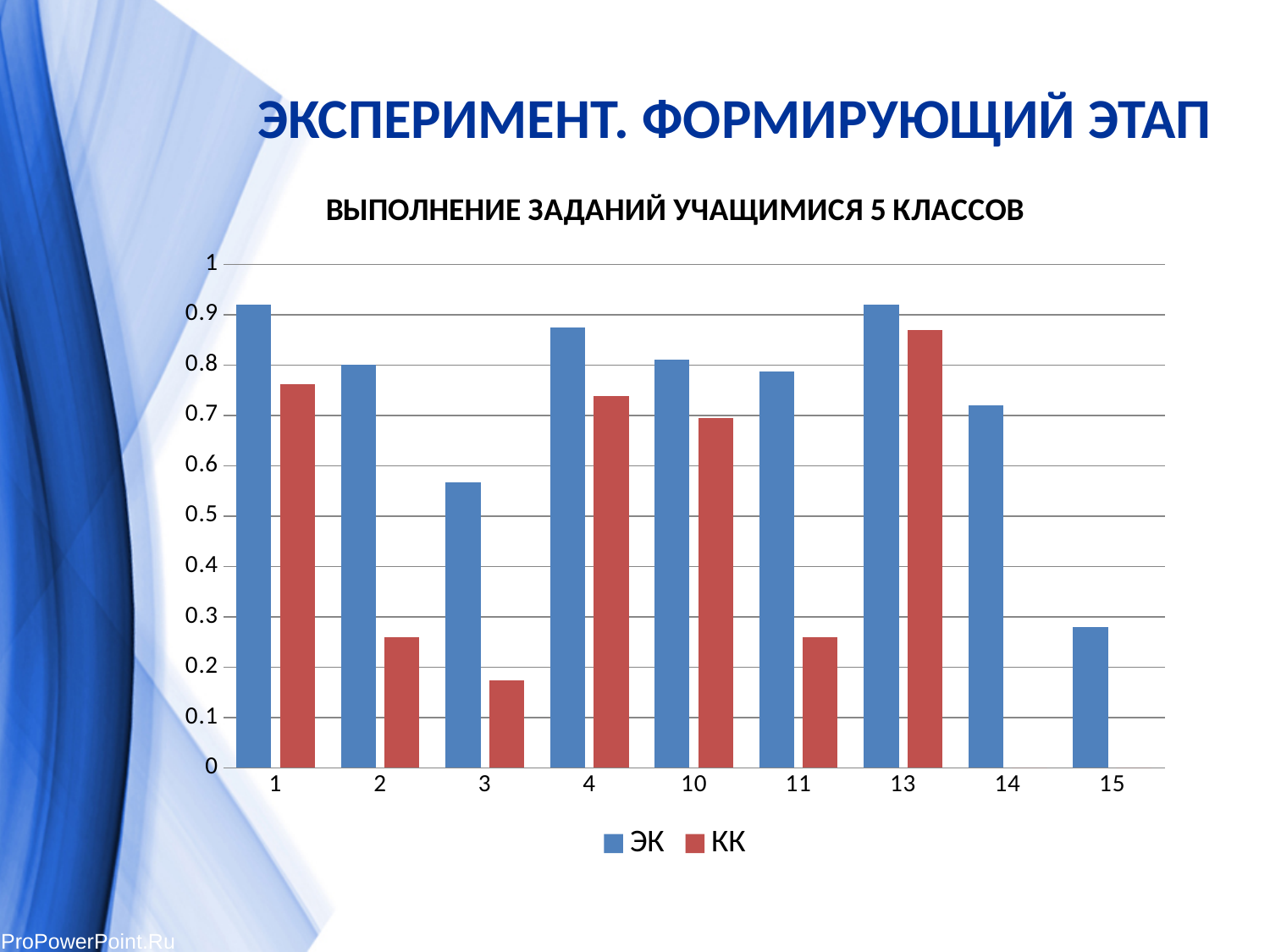

# ЭКСПЕРИМЕНТ. ФОРМИРУЮЩИЙ ЭТАП

### Chart: ВЫПОЛНЕНИЕ ЗАДАНИЙ УЧАЩИМИСЯ 5 КЛАССОВ

| Category |  |  |
|---|---|---|
| 1 | 0.92 | 0.762 |
| 2 | 0.8 | 0.26 |
| 3 | 0.567 | 0.173 |
| 4 | 0.875 | 0.739 |
| 10 | 0.81 | 0.695 |
| 11 | 0.786667 | 0.26 |
| 13 | 0.92 | 0.87 |
| 14 | 0.72 | 0.0 |
| 15 | 0.28 | 0.0 |